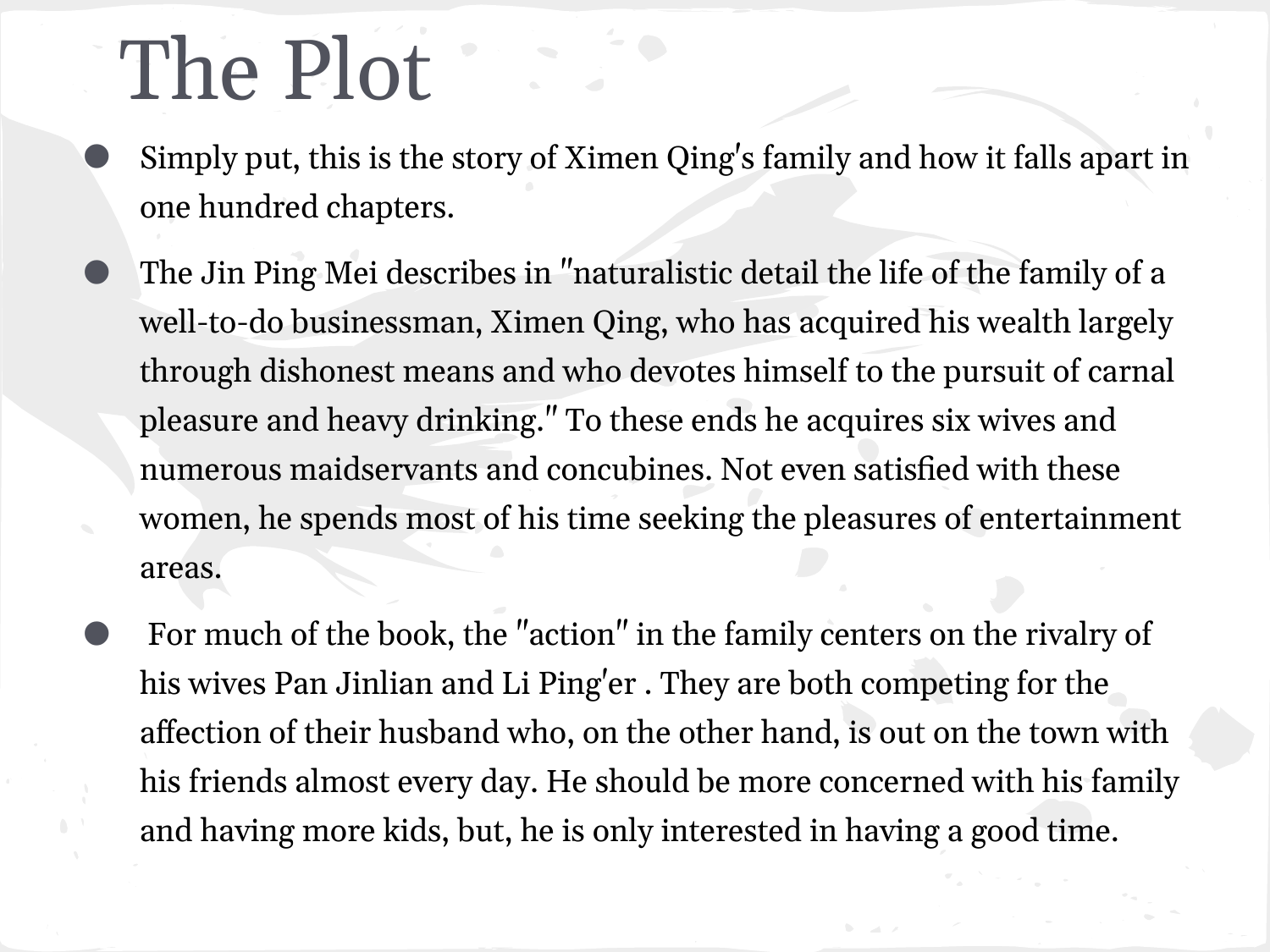

# The Plot
Simply put, this is the story of Ximen Qing's family and how it falls apart in one hundred chapters.
The Jin Ping Mei describes in "naturalistic detail the life of the family of a well-to-do businessman, Ximen Qing, who has acquired his wealth largely through dishonest means and who devotes himself to the pursuit of carnal pleasure and heavy drinking." To these ends he acquires six wives and numerous maidservants and concubines. Not even satisfied with these women, he spends most of his time seeking the pleasures of entertainment areas.
 For much of the book, the "action" in the family centers on the rivalry of his wives Pan Jinlian and Li Ping'er . They are both competing for the affection of their husband who, on the other hand, is out on the town with his friends almost every day. He should be more concerned with his family and having more kids, but, he is only interested in having a good time.